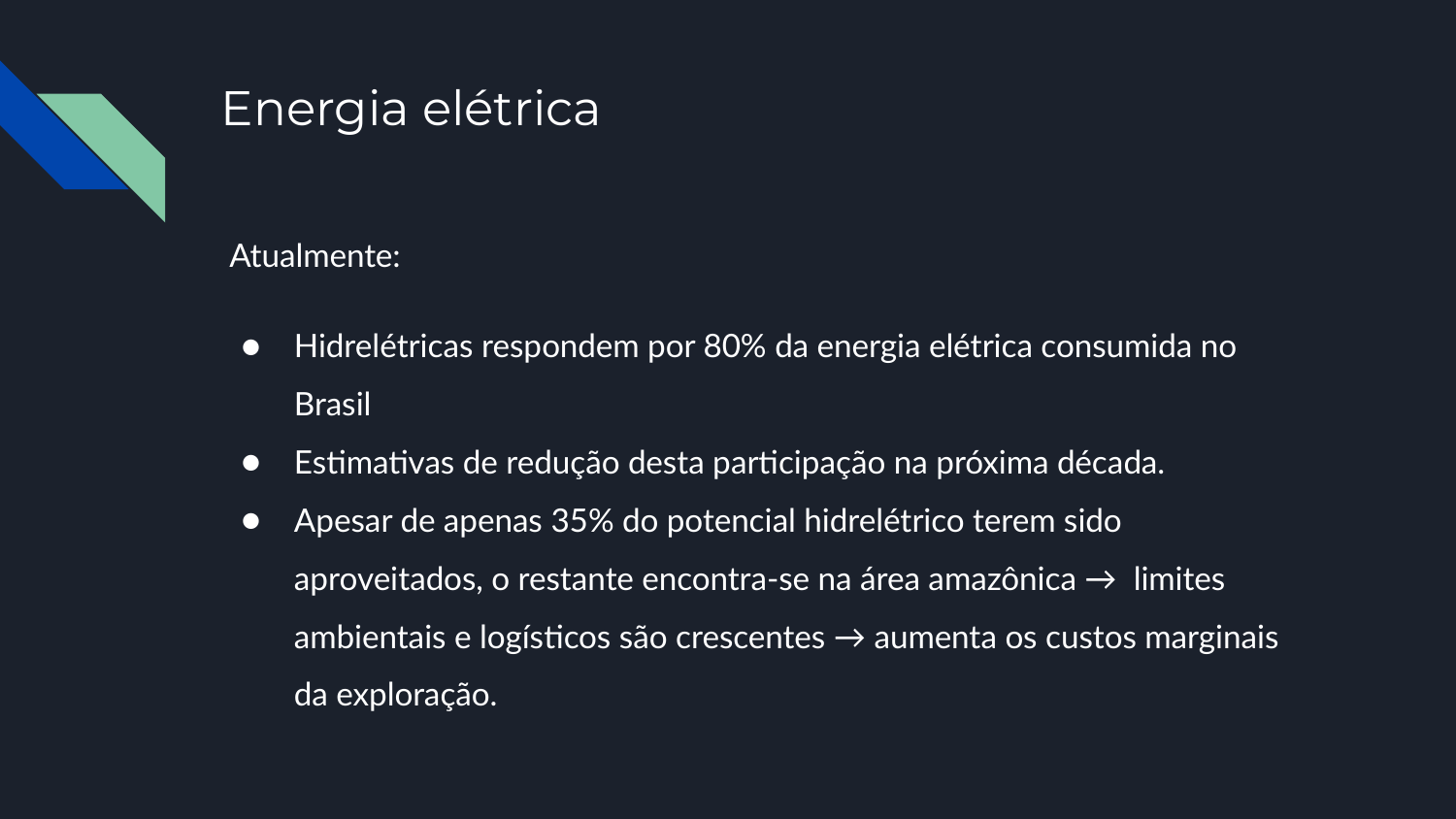

# Energia elétrica
 Atualmente:
Hidrelétricas respondem por 80% da energia elétrica consumida no Brasil
Estimativas de redução desta participação na próxima década.
Apesar de apenas 35% do potencial hidrelétrico terem sido aproveitados, o restante encontra-se na área amazônica →  limites ambientais e logísticos são crescentes → aumenta os custos marginais da exploração.